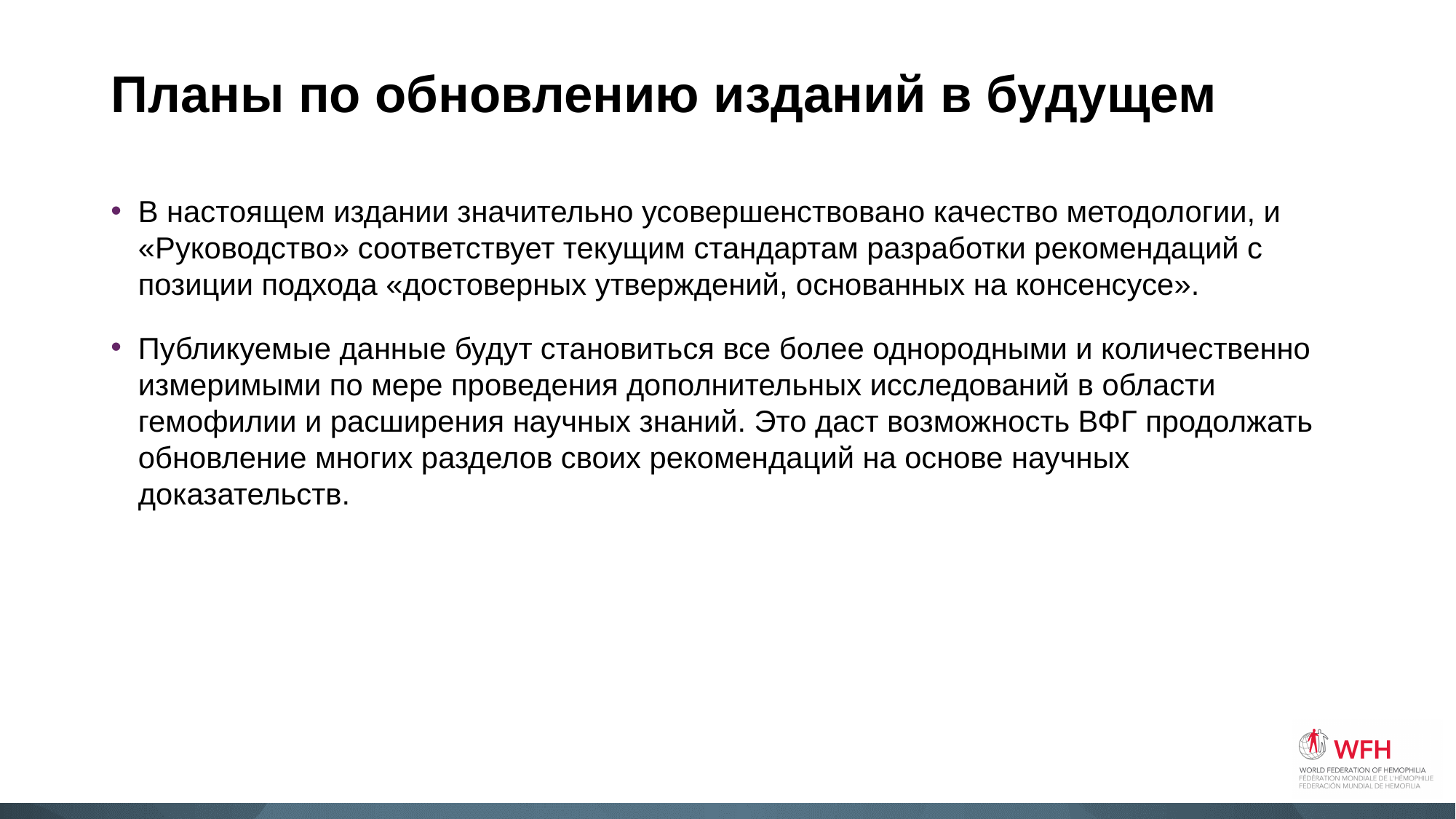

# Планы по обновлению изданий в будущем
В настоящем издании значительно усовершенствовано качество методологии, и  «Руководство» соответствует текущим стандартам разработки рекомендаций с позиции подхода «достоверных утверждений, основанных на консенсусе».
Публикуемые данные будут становиться все более однородными и количественно измеримыми по мере проведения дополнительных исследований в области гемофилии и расширения научных знаний. Это даст возможность ВФГ продолжать обновление многих разделов своих рекомендаций на основе научных доказательств.